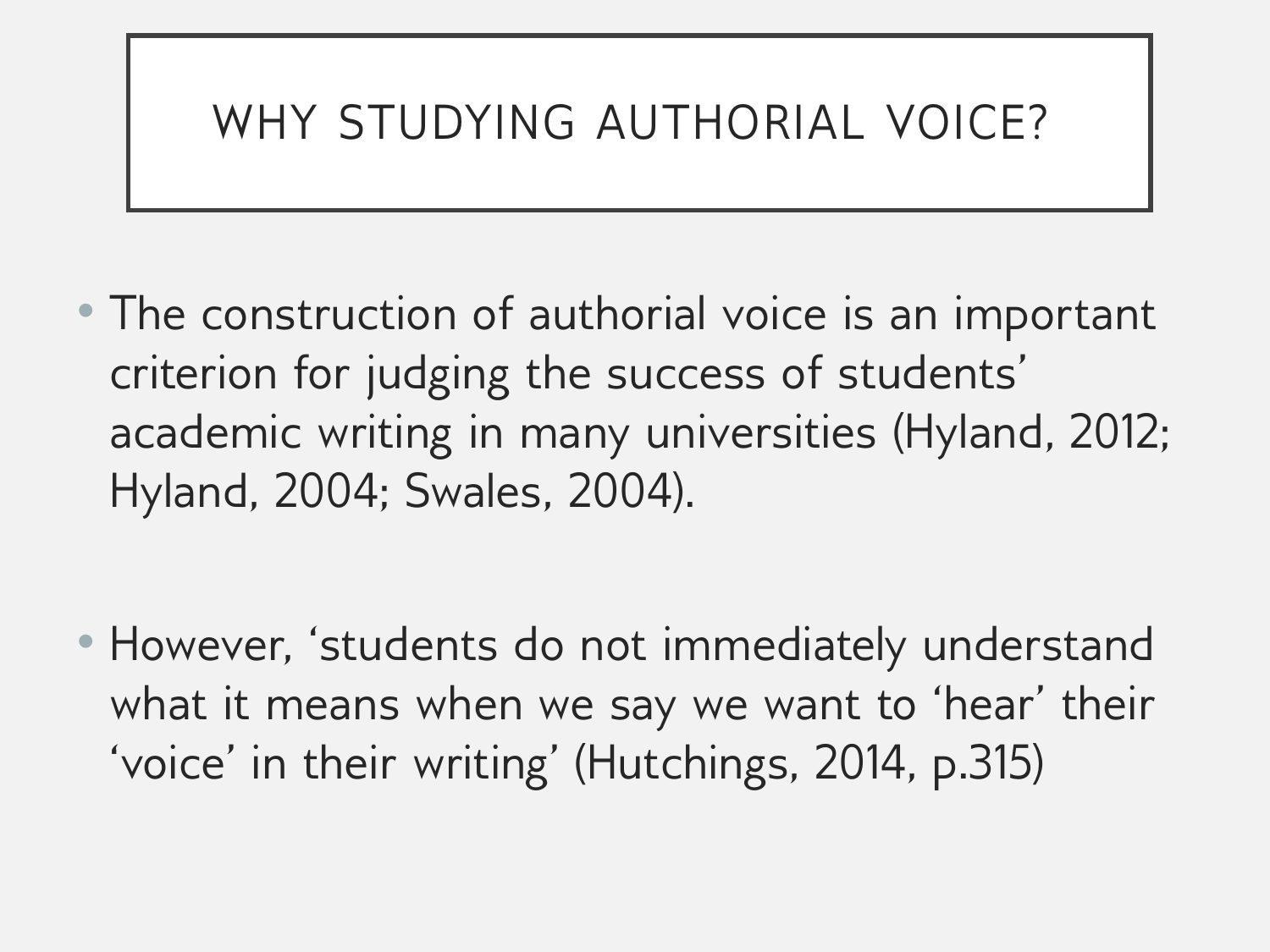

# Why studying authorial voice?
The construction of authorial voice is an important criterion for judging the success of students’ academic writing in many universities (Hyland, 2012; Hyland, 2004; Swales, 2004).

However, ‘students do not immediately understand what it means when we say we want to ‘hear’ their ‘voice’ in their writing’ (Hutchings, 2014, p.315)